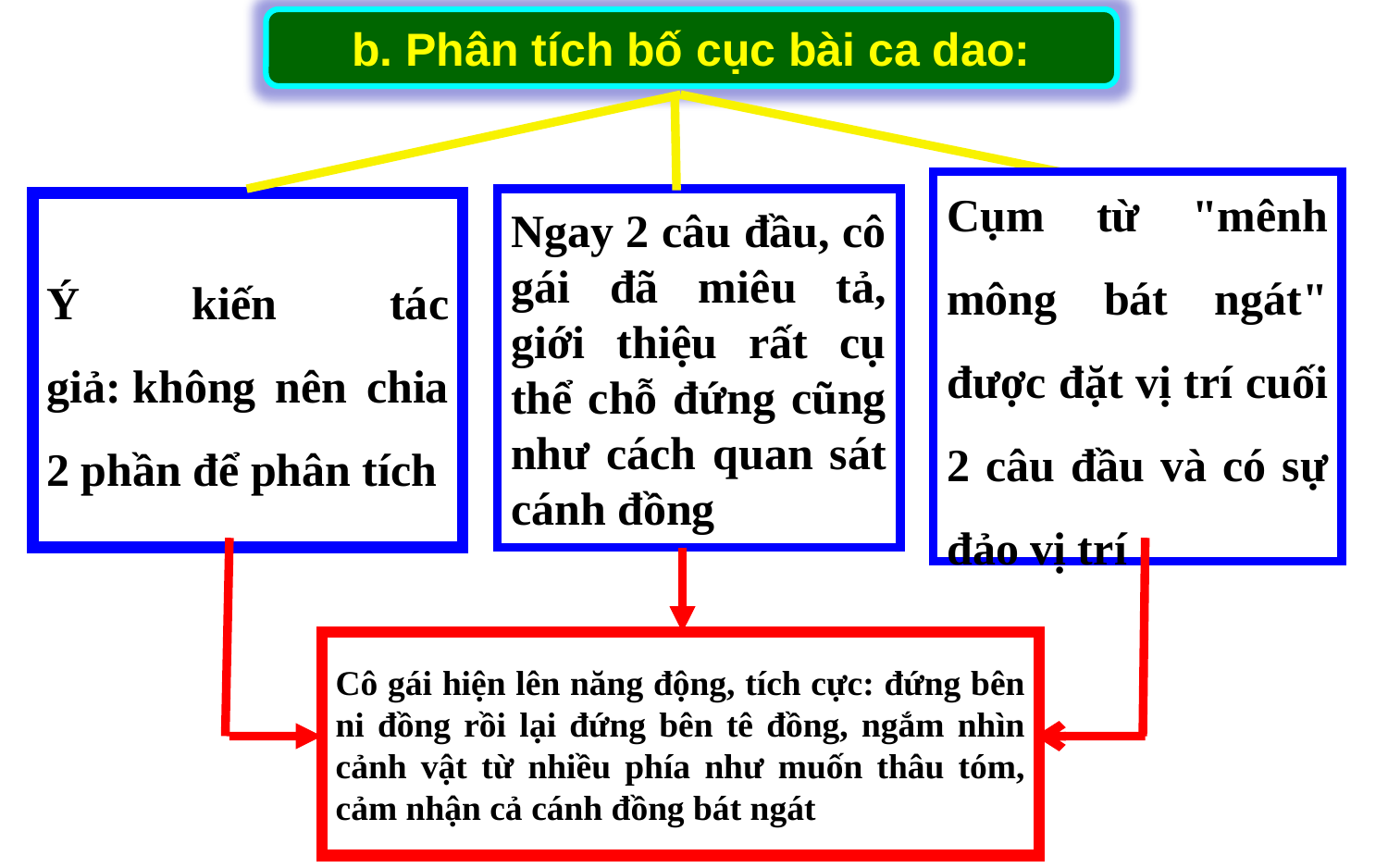

b. Phân tích bố cục bài ca dao:

Cụm từ "mênh mông bát ngát" được đặt vị trí cuối 2 câu đầu và có sự đảo vị trí
Ngay 2 câu đầu, cô gái đã miêu tả, giới thiệu rất cụ thể chỗ đứng cũng như cách quan sát cánh đồng
Ý kiến tác giả: không nên chia 2 phần để phân tích

Cô gái hiện lên năng động, tích cực: đứng bên ni đồng rồi lại đứng bên tê đồng, ngắm nhìn cảnh vật từ nhiều phía như muốn thâu tóm, cảm nhận cả cánh đồng bát ngát